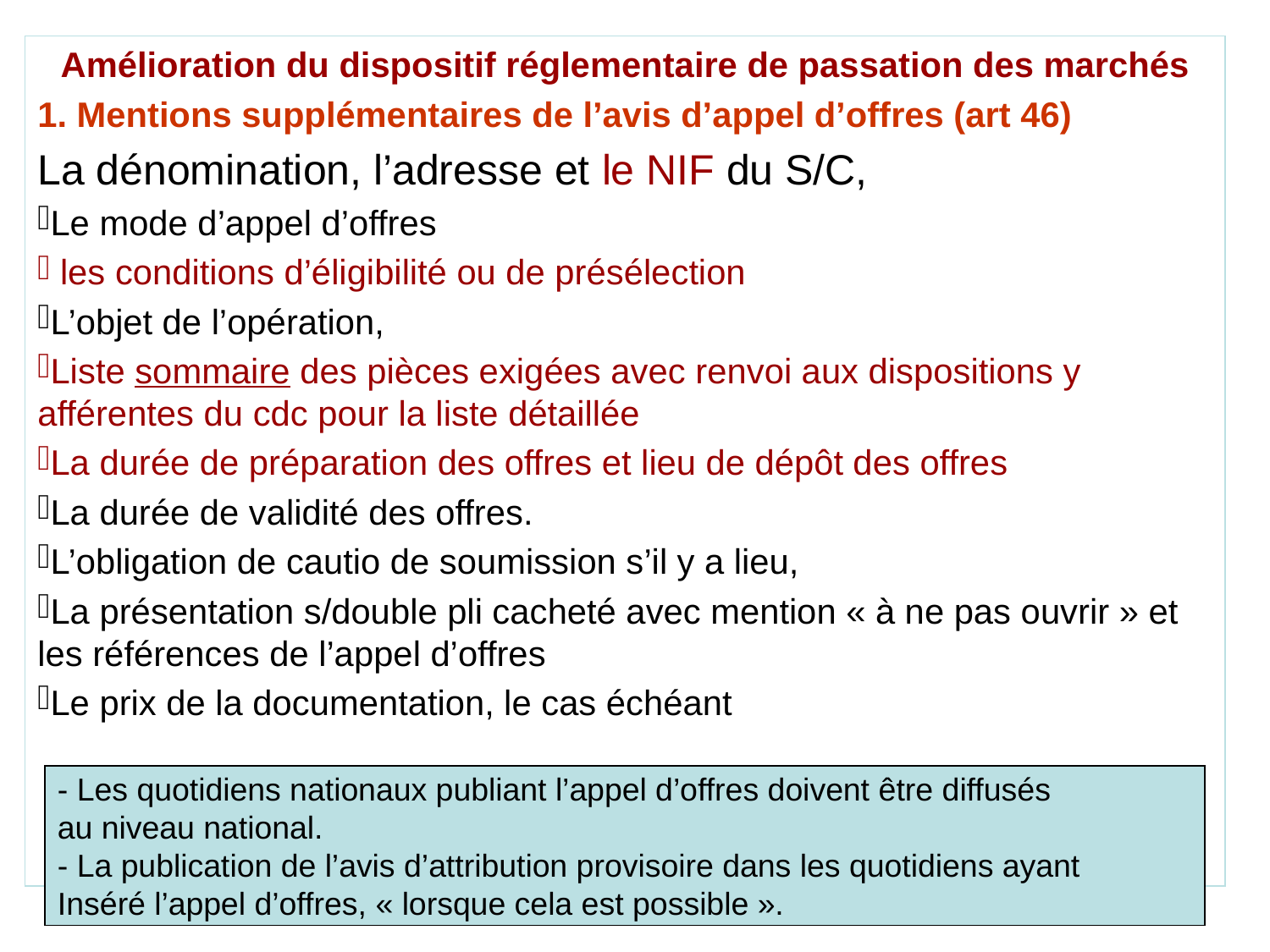

Amélioration du dispositif réglementaire de passation des marchés
1. Mentions supplémentaires de l’avis d’appel d’offres (art 46)
La dénomination, l’adresse et le NIF du S/C,
Le mode d’appel d’offres
 les conditions d’éligibilité ou de présélection
L’objet de l’opération,
Liste sommaire des pièces exigées avec renvoi aux dispositions y afférentes du cdc pour la liste détaillée
La durée de préparation des offres et lieu de dépôt des offres
La durée de validité des offres.
L’obligation de cautio de soumission s’il y a lieu,
La présentation s/double pli cacheté avec mention « à ne pas ouvrir » et les références de l’appel d’offres
Le prix de la documentation, le cas échéant

- Les quotidiens nationaux publiant l’appel d’offres doivent être diffusés
au niveau national.
- La publication de l’avis d’attribution provisoire dans les quotidiens ayant
Inséré l’appel d’offres, « lorsque cela est possible ».

42